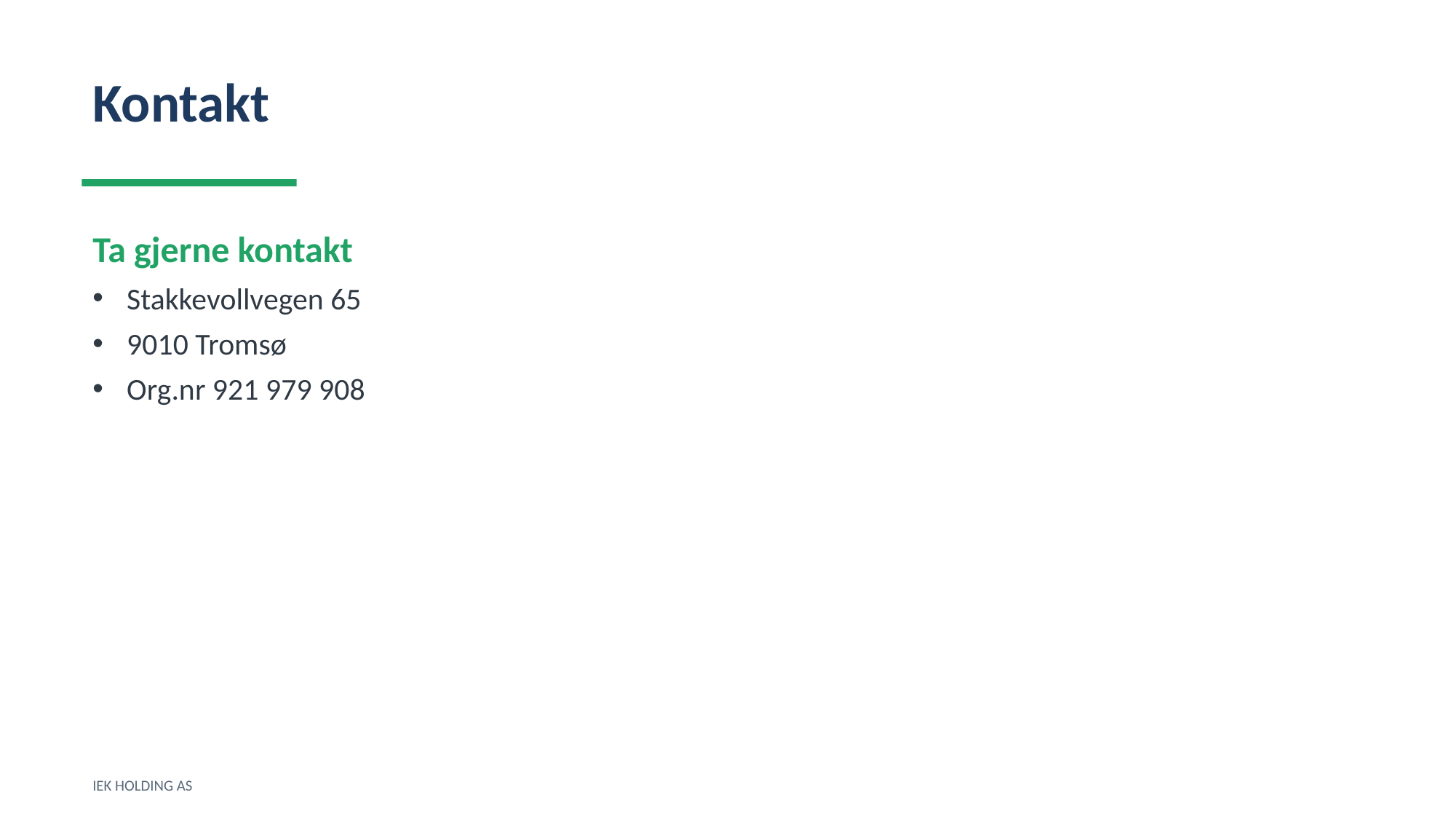

Kontakt

Ta gjerne kontakt
Stakkevollvegen 65
9010 Tromsø
Org.nr 921 979 908
IEK HOLDING AS